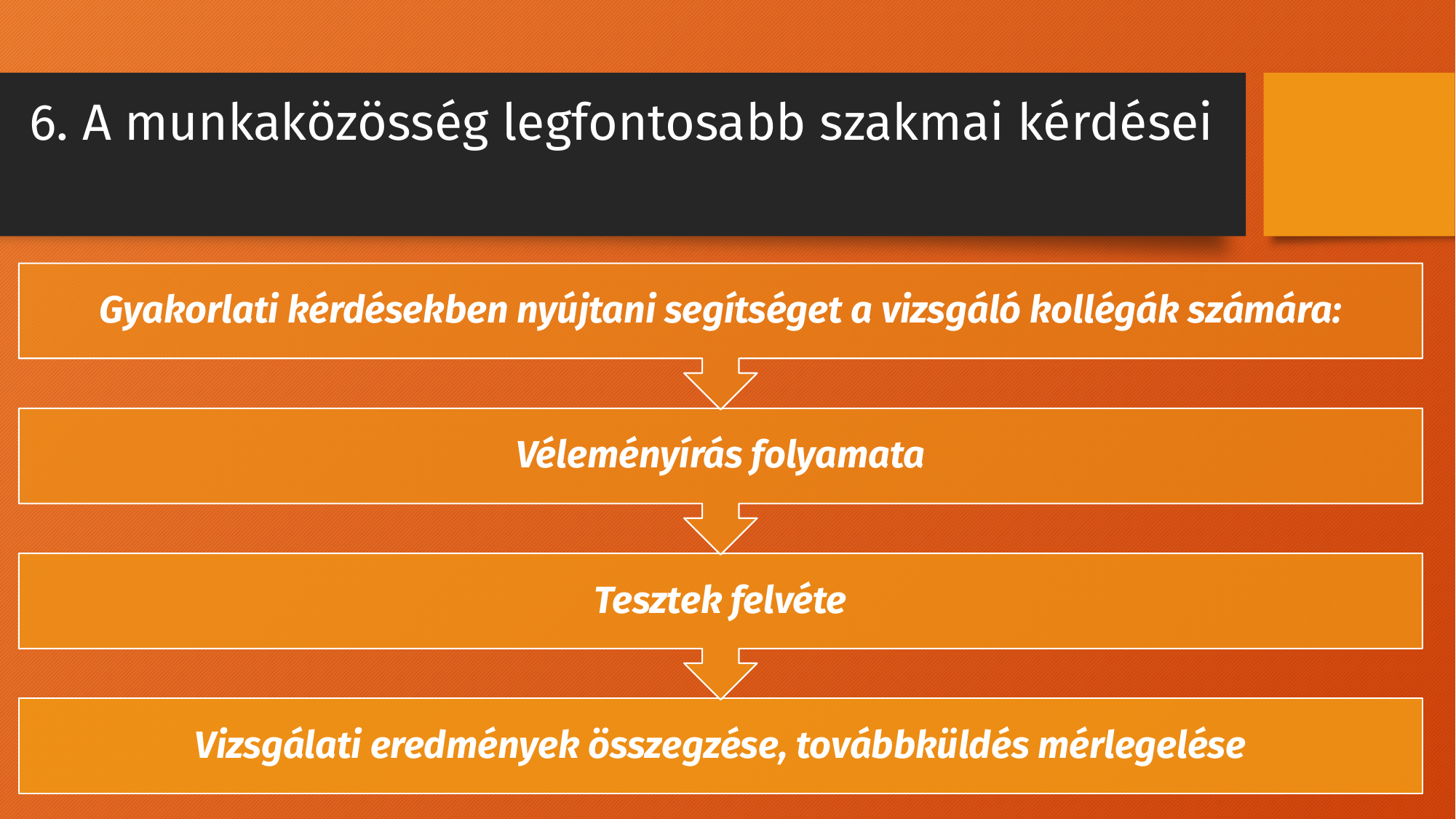

# 6. A munkaközösség legfontosabb szakmai kérdései
Vizsgálati eredmények összegzése, továbbküldés mérlegelése
Tesztek felvéte
Véleményírás folyamata
Gyakorlati kérdésekben nyújtani segítséget a vizsgáló kollégák számára: